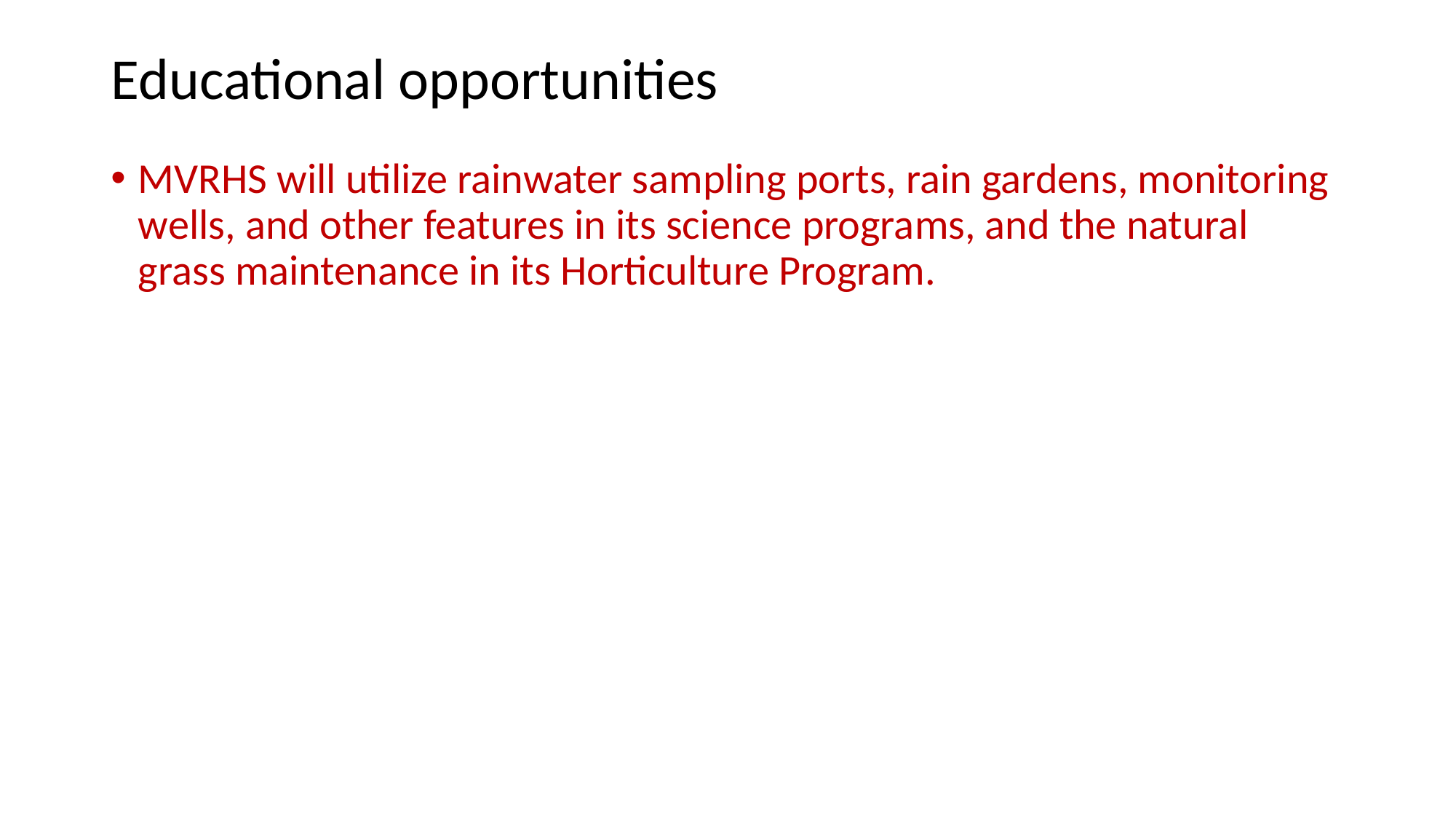

# Educational opportunities
MVRHS will utilize rainwater sampling ports, rain gardens, monitoring wells, and other features in its science programs, and the natural grass maintenance in its Horticulture Program.